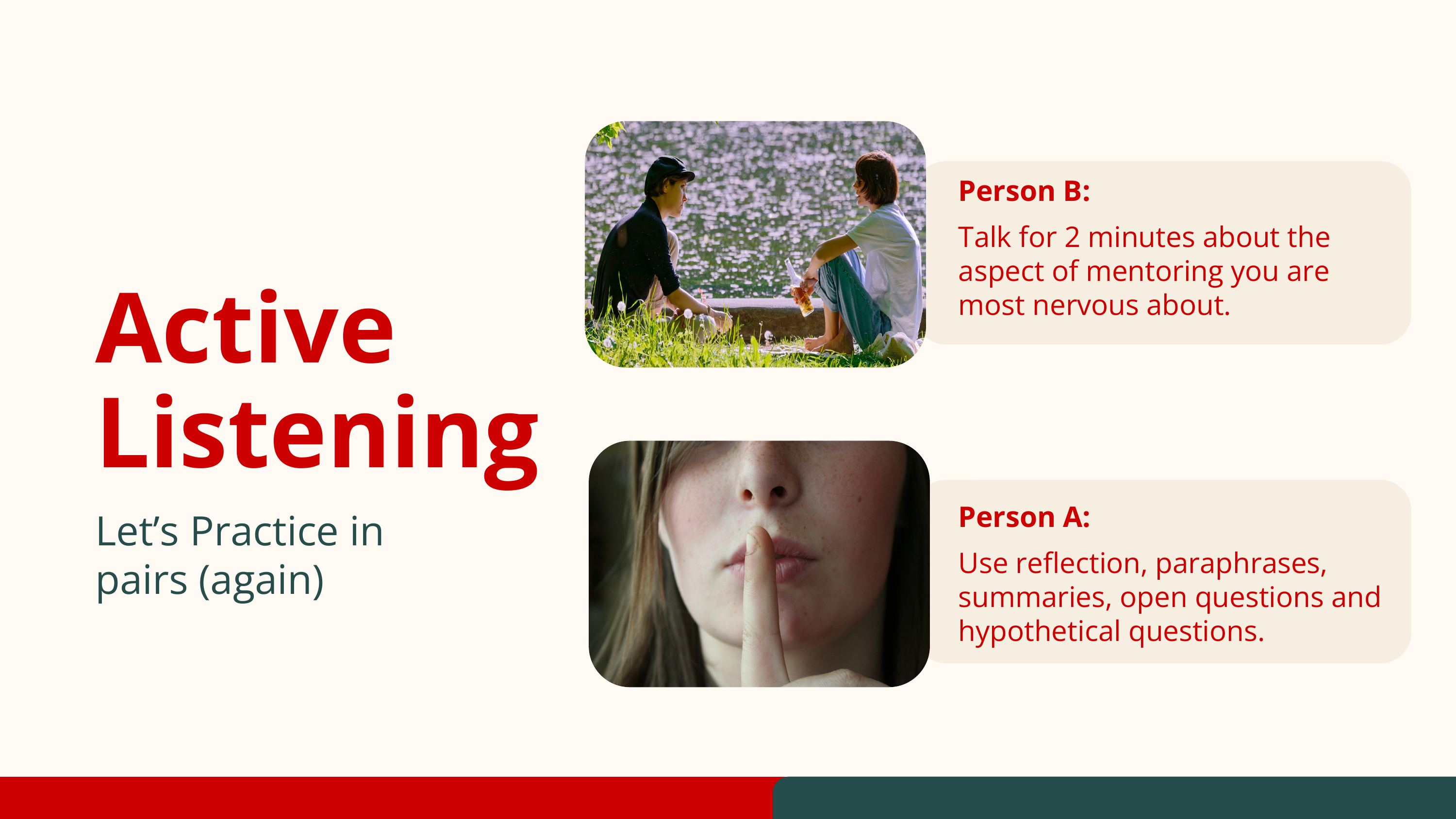

Person B:
Talk for 2 minutes about the aspect of mentoring you are most nervous about.

Active Listening

Person A:
Use reflection, paraphrases, summaries, open questions and hypothetical questions.

Let’s Practice in pairs (again)

50